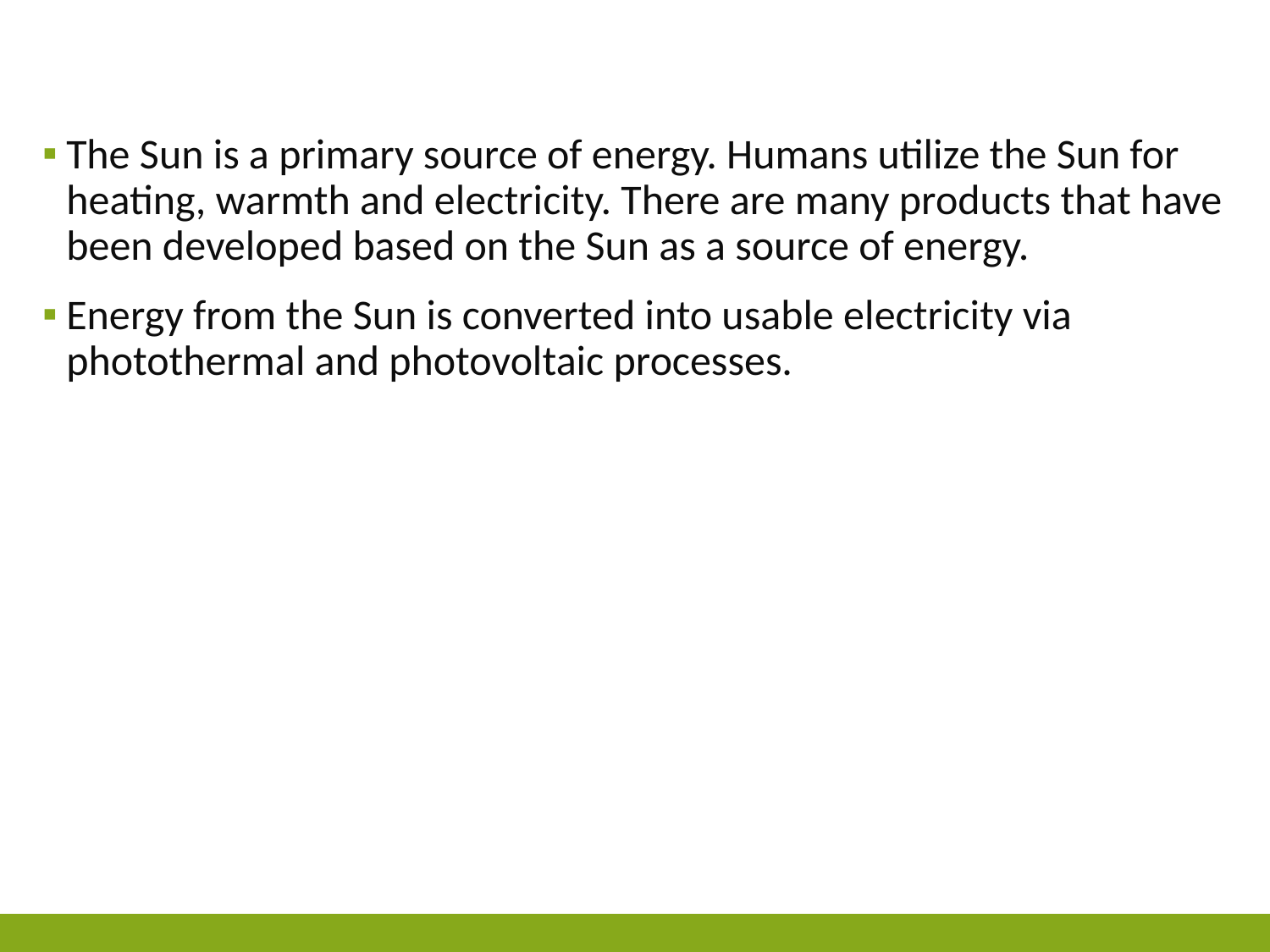

#
The Sun is a primary source of energy. Humans utilize the Sun for heating, warmth and electricity. There are many products that have been developed based on the Sun as a source of energy.
Energy from the Sun is converted into usable electricity via photothermal and photovoltaic processes.